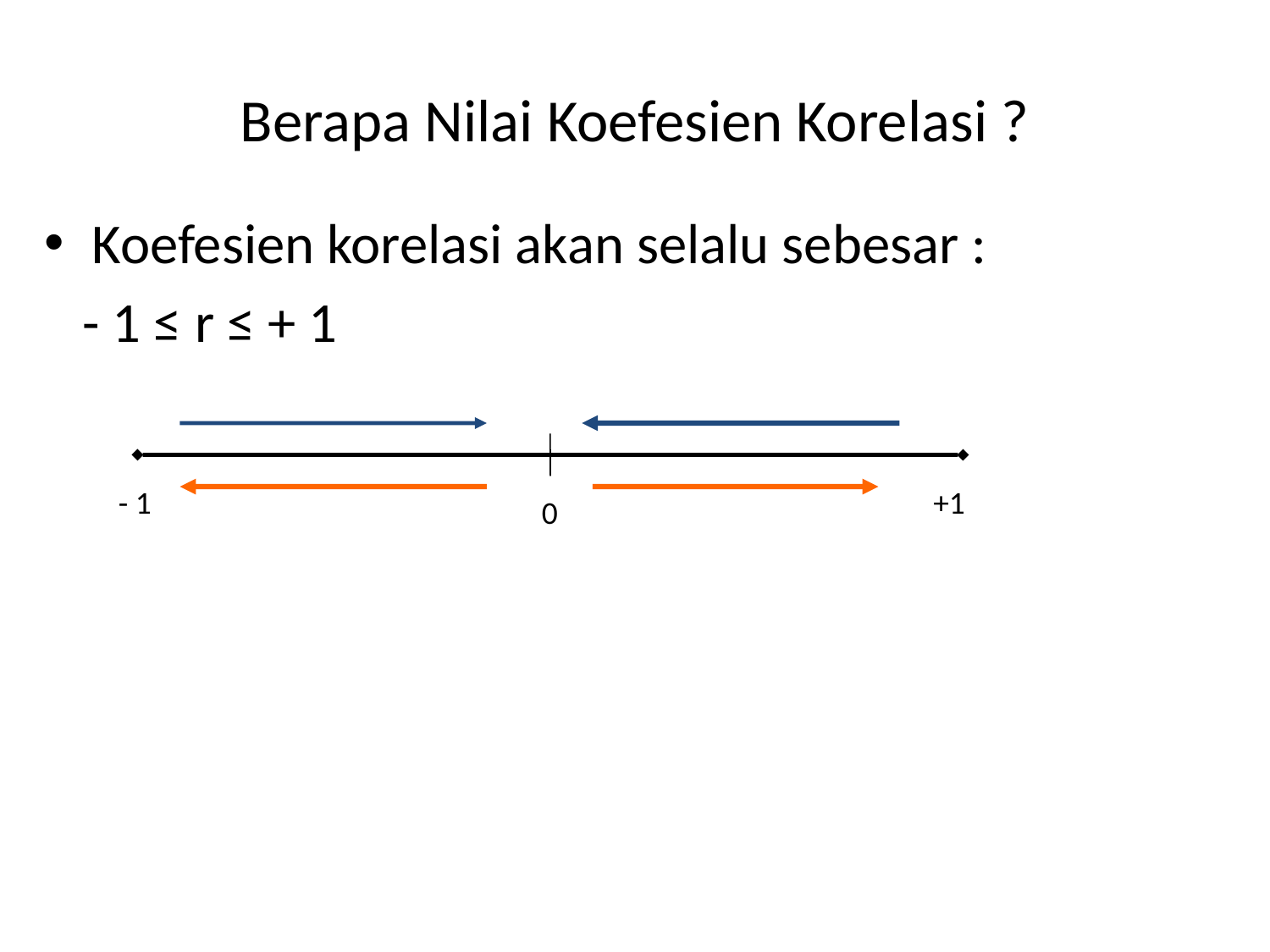

# Berapa Nilai Koefesien Korelasi ?
Koefesien korelasi akan selalu sebesar :
   - 1 ≤ r ≤ + 1

- 1
+1

0